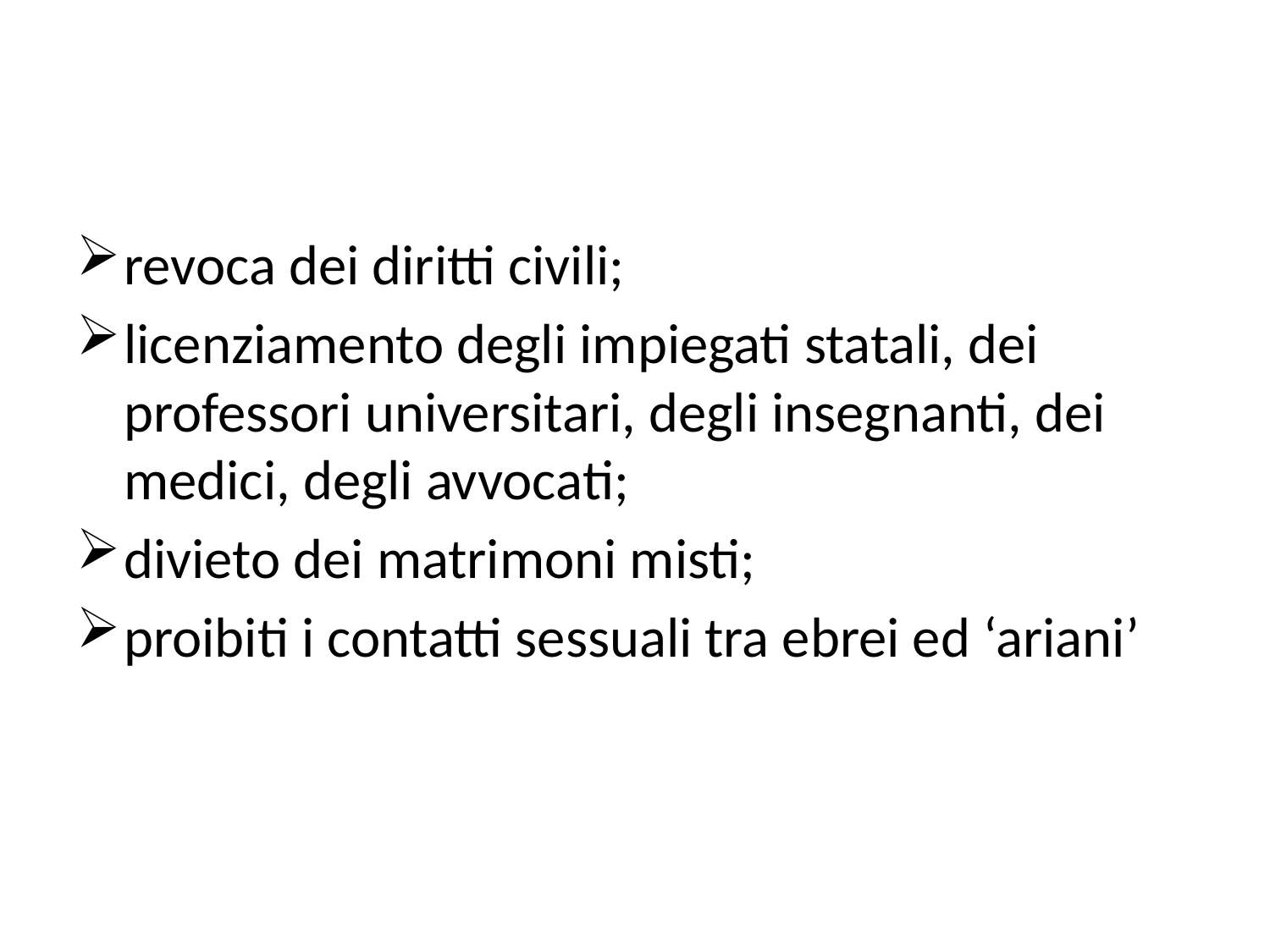

#
revoca dei diritti civili;
licenziamento degli impiegati statali, dei professori universitari, degli insegnanti, dei medici, degli avvocati;
divieto dei matrimoni misti;
proibiti i contatti sessuali tra ebrei ed ‘ariani’